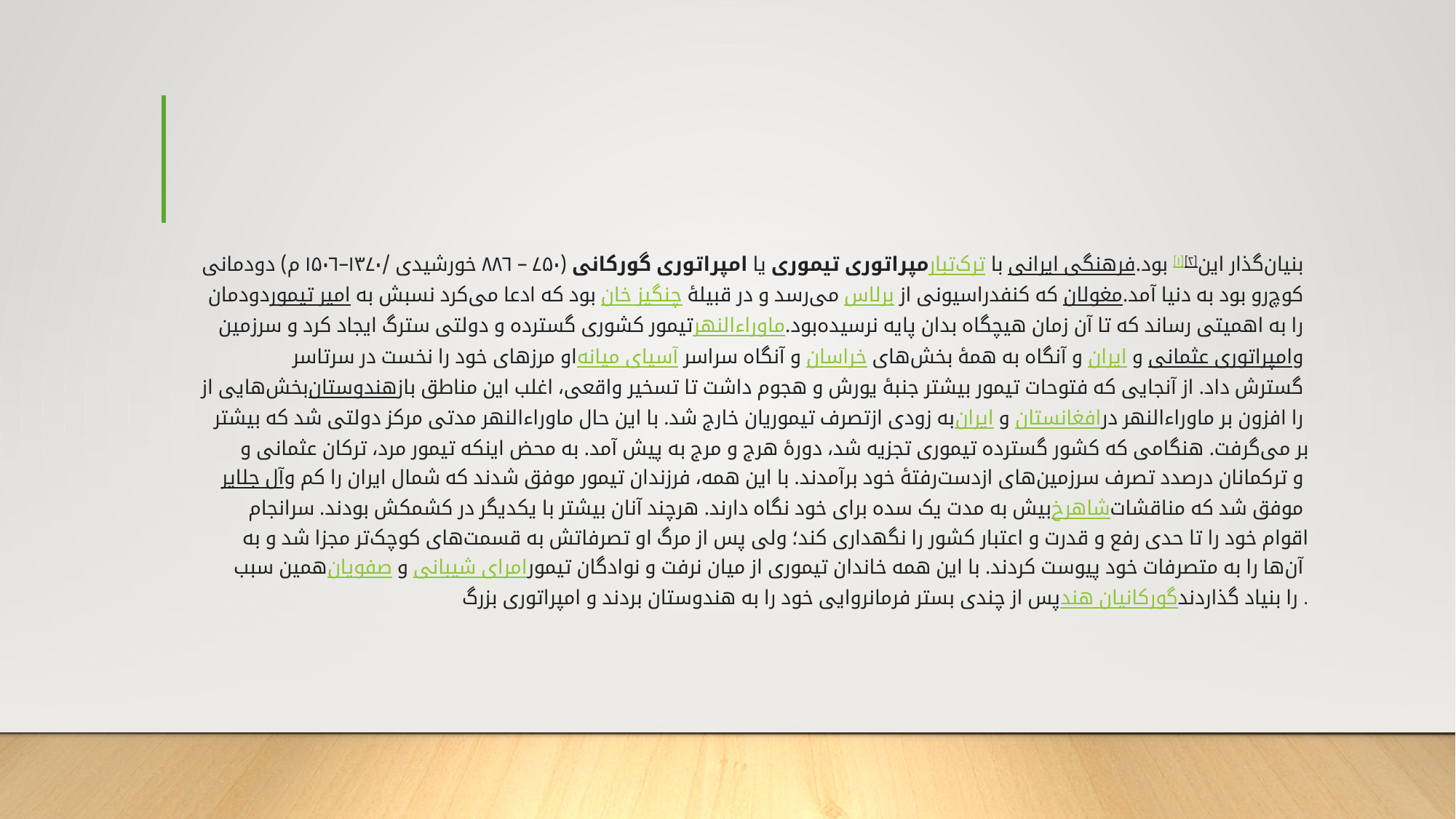

#
مپراتوری تیموری یا امپراتوری گورکانی (۷۵۰ – ۸۸۶ خورشیدی /۱۳۷۰–۱۵۰۶ م) دودمانی ترک‌تبار با فرهنگی ایرانی بود.[۱][۲] بنیان‌گذار این دودمان امیر تیمور بود که ادعا می‌کرد نسبش به چنگیز خان می‌رسد و در قبیلهٔ برلاس که کنفدراسیونی از مغولان کوچ‌رو بود به دنیا آمد. تیمور کشوری گسترده و دولتی سترگ ایجاد کرد و سرزمین ماوراءالنهر را به اهمیتی رساند که تا آن زمان هیچگاه بدان پایه نرسیده‌بود. او مرزهای خود را نخست در سرتاسر آسیای میانه و آنگاه سراسر خراسان و آنگاه به همهٔ بخش‌های ایران و امپراتوری عثمانی و بخش‌هایی از هندوستان گسترش داد. از آنجایی که فتوحات تیمور بیشتر جنبهٔ یورش و هجوم داشت تا تسخیر واقعی، اغلب این مناطق باز به زودی ازتصرف تیموریان خارج شد. با این حال ماوراءالنهر مدتی مرکز دولتی شد که بیشتر ایران و افغانستان را افزون بر ماوراءالنهر در بر می‌گرفت. هنگامی که کشور گسترده تیموری تجزیه شد، دورهٔ هرج و مرج به پیش آمد. به محض اینکه تیمور مرد، ترکان عثمانی و آل جلایر و ترکمانان درصدد تصرف سرزمین‌های ازدست‌رفتهٔ خود برآمدند. با این همه، فرزندان تیمور موفق شدند که شمال ایران را کم و بیش به مدت یک سده برای خود نگاه دارند. هرچند آنان بیشتر با یکدیگر در کشمکش بودند. سرانجام شاهرخ موفق شد که مناقشات اقوام خود را تا حدی رفع و قدرت و اعتبار کشور را نگهداری کند؛ ولی پس از مرگ او تصرفاتش به قسمت‌های کوچک‌تر مجزا شد و به همین سبب صفویان و امرای شیبانی آن‌ها را به متصرفات خود پیوست کردند. با این همه خاندان تیموری از میان نرفت و نوادگان تیمور پس از چندی بستر فرمانروایی خود را به هندوستان بردند و امپراتوری بزرگ گورکانیان هند را بنیاد گذاردند.